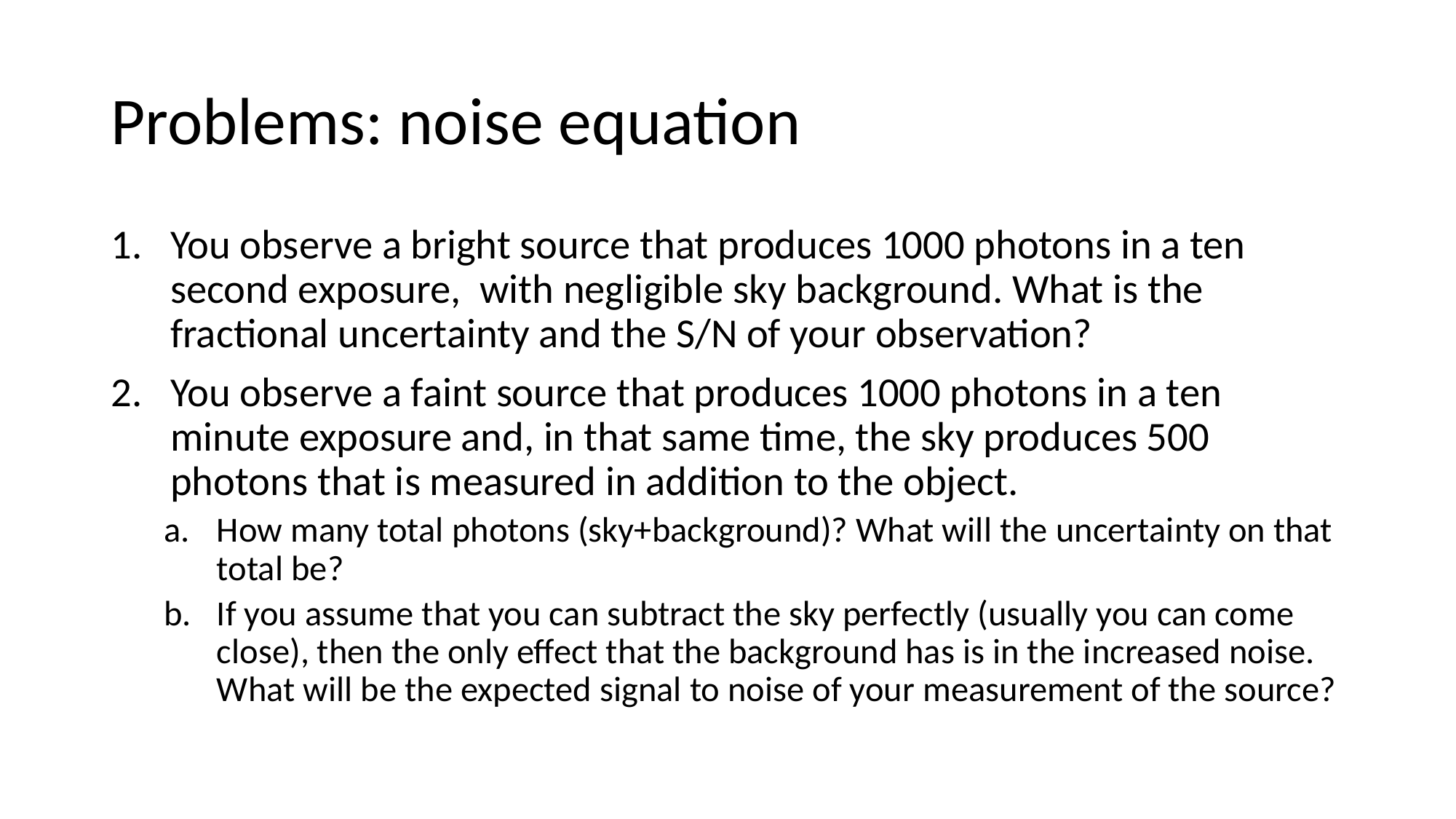

# Problems: noise equation
You observe a bright source that produces 1000 photons in a ten second exposure,  with negligible sky background. What is the fractional uncertainty and the S/N of your observation?
You observe a faint source that produces 1000 photons in a ten minute exposure and, in that same time, the sky produces 500 photons that is measured in addition to the object.
How many total photons (sky+background)? What will the uncertainty on that total be?
If you assume that you can subtract the sky perfectly (usually you can come close), then the only effect that the background has is in the increased noise. What will be the expected signal to noise of your measurement of the source?